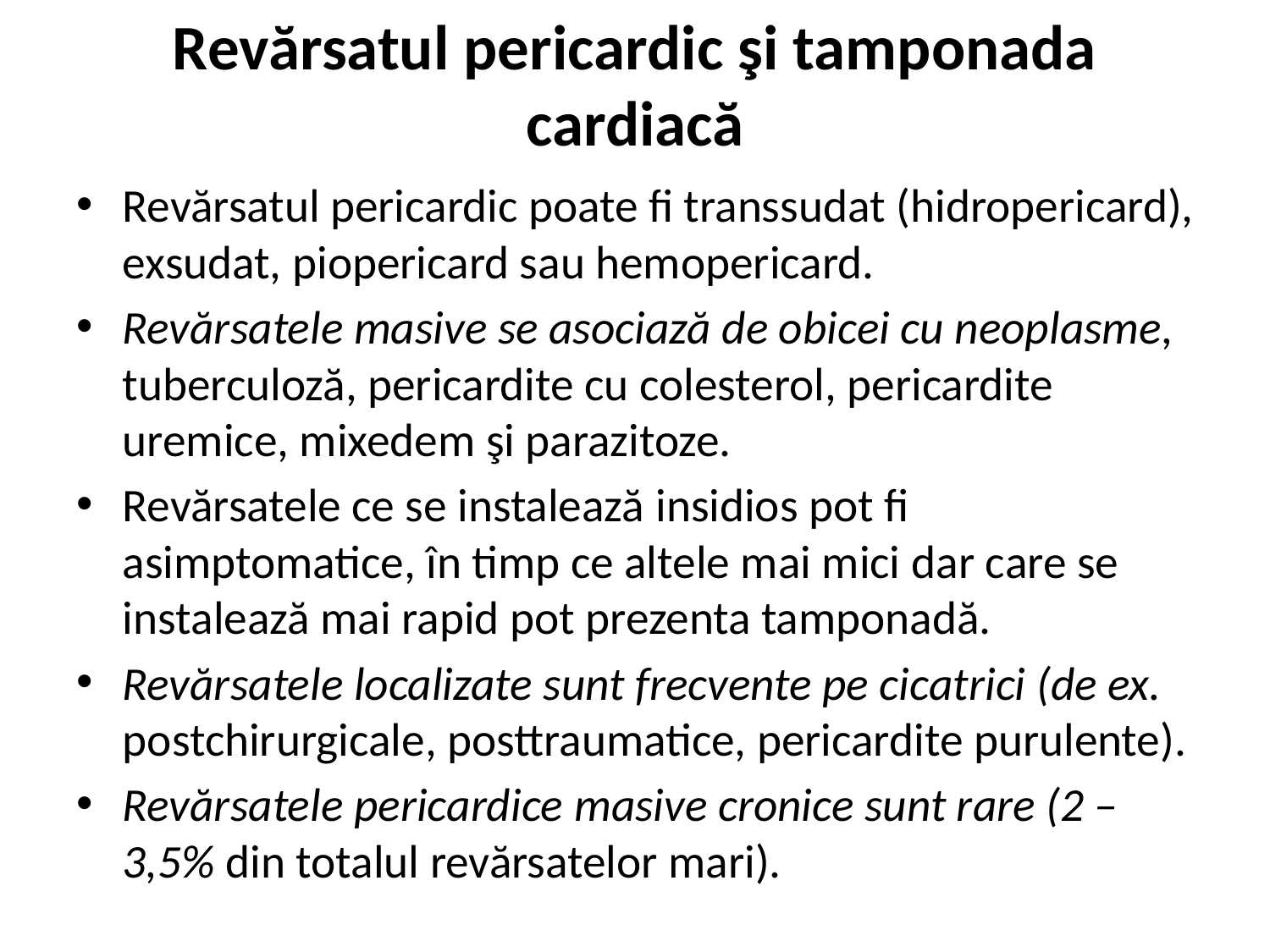

# Revărsatul pericardic şi tamponada cardiacă
Revărsatul pericardic poate fi transsudat (hidropericard), exsudat, piopericard sau hemopericard.
Revărsatele masive se asociază de obicei cu neoplasme, tuberculoză, pericardite cu colesterol, pericardite uremice, mixedem şi parazitoze.
Revărsatele ce se instalează insidios pot fi asimptomatice, în timp ce altele mai mici dar care se instalează mai rapid pot prezenta tamponadă.
Revărsatele localizate sunt frecvente pe cicatrici (de ex. postchirurgicale, posttraumatice, pericardite purulente).
Revărsatele pericardice masive cronice sunt rare (2 – 3,5% din totalul revărsatelor mari).